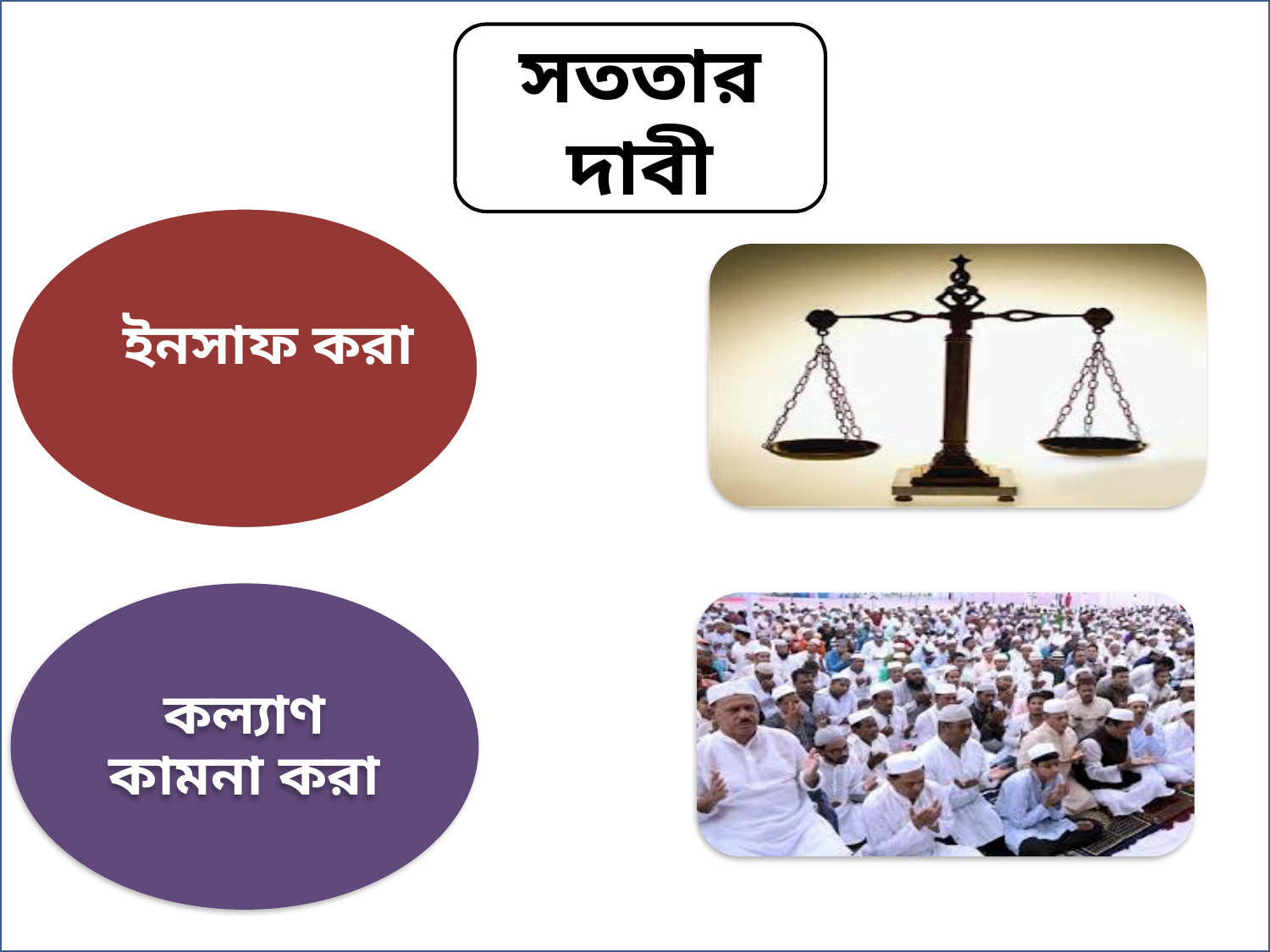

সততার দাবী

  ইনসাফ করা

কল্যাণ কামনা করা